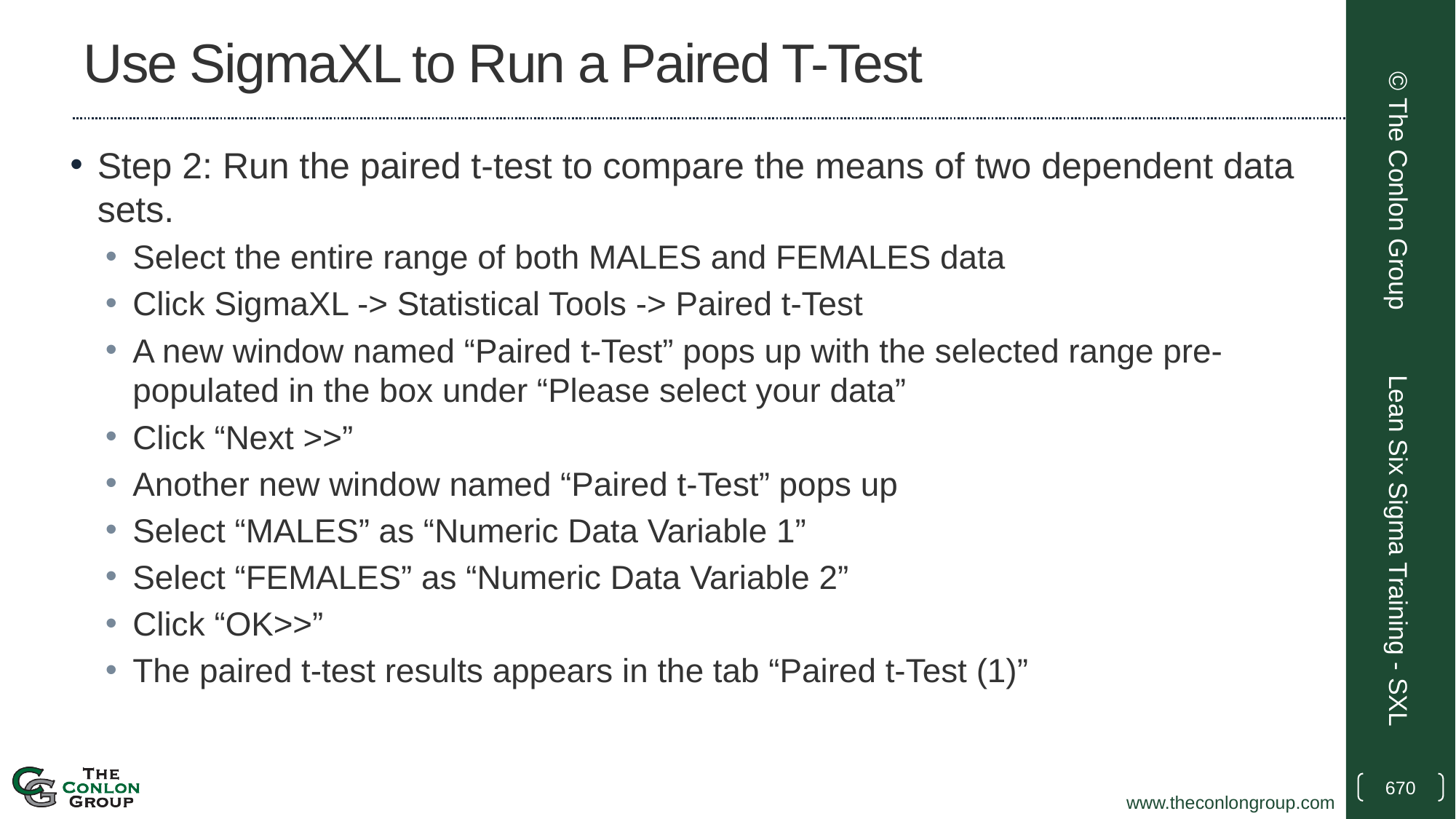

# Use SigmaXL to Run a Paired T-Test
Step 2: Run the paired t-test to compare the means of two dependent data sets.
Select the entire range of both MALES and FEMALES data
Click SigmaXL -> Statistical Tools -> Paired t-Test
A new window named “Paired t-Test” pops up with the selected range pre-populated in the box under “Please select your data”
Click “Next >>”
Another new window named “Paired t-Test” pops up
Select “MALES” as “Numeric Data Variable 1”
Select “FEMALES” as “Numeric Data Variable 2”
Click “OK>>”
The paired t-test results appears in the tab “Paired t-Test (1)”
© The Conlon Group
Lean Six Sigma Training - SXL
670